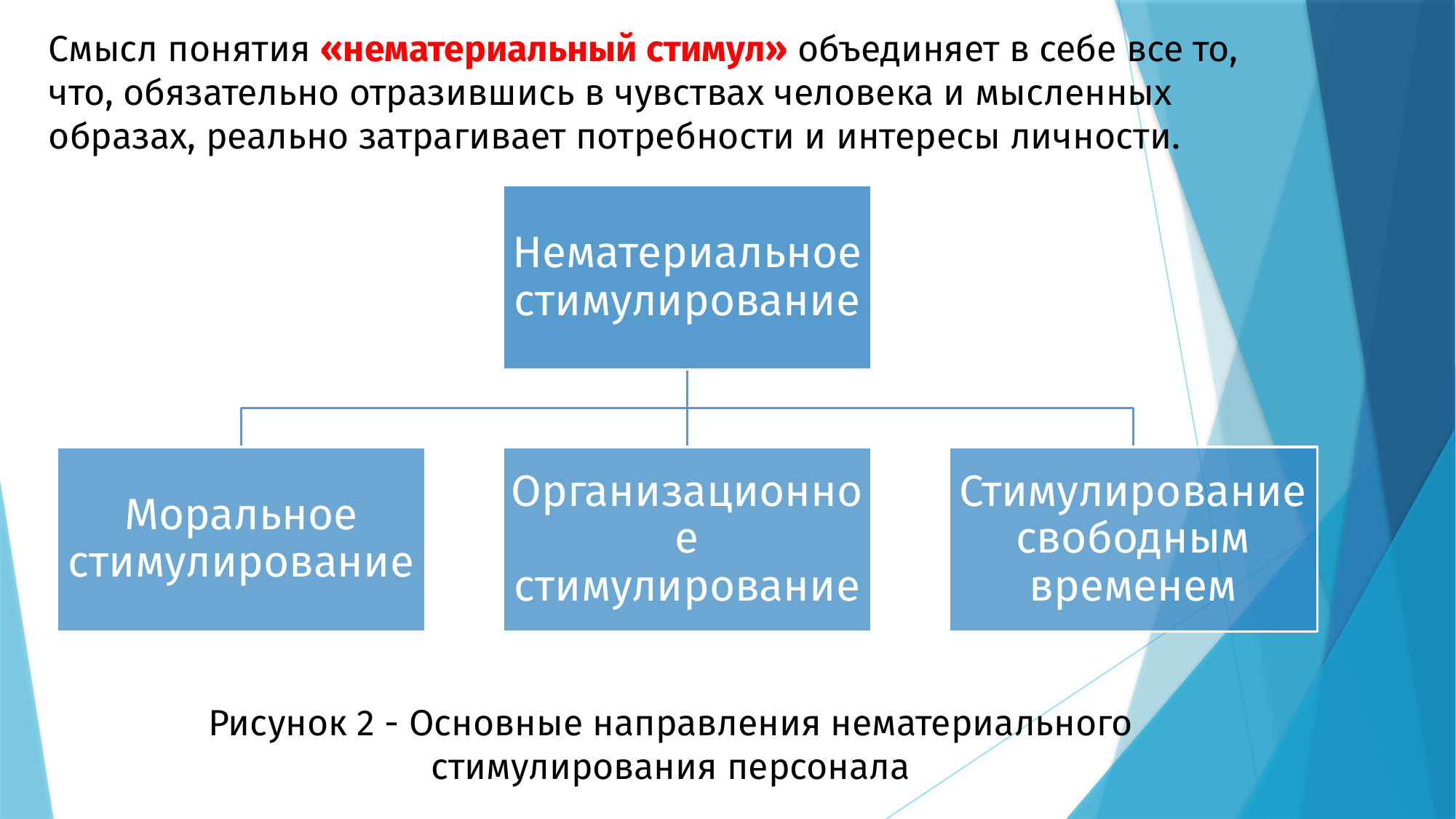

Смысл понятия «нематериальный стимул» объединяет в себе все то, что, обязательно отразившись в чувствах человека и мысленных образах, реально затрагивает потребности и интересы личности.
Нематериальное стимулирование
Моральное стимулирование
Организационное стимулирование
Стимулирование свободным временем
Рисунок 2 - Основные направления нематериального стимулирования персонала